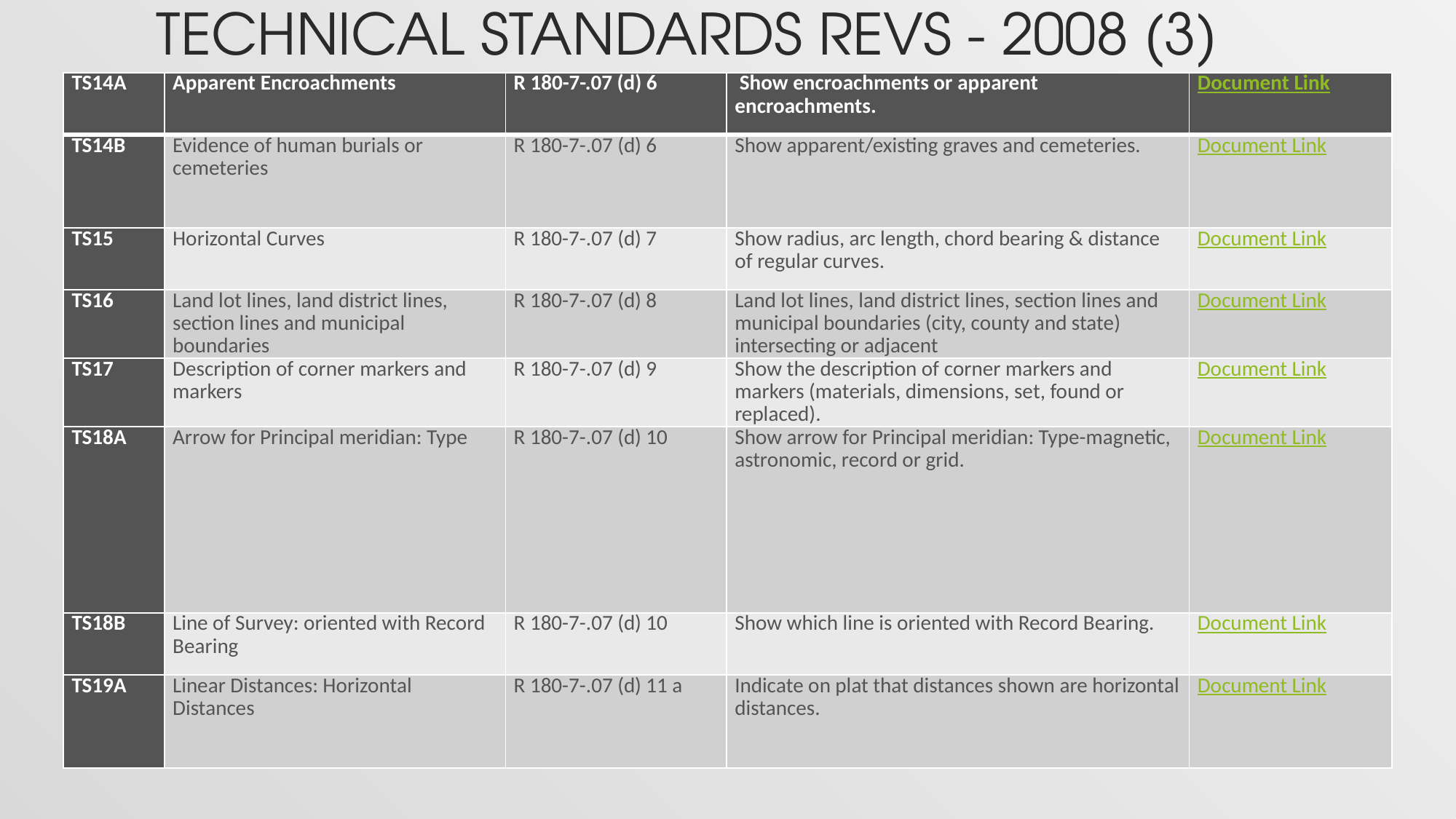

# Technical Standards Revs - 2008 (3)
| TS14A | Apparent Encroachments | R 180-7-.07 (d) 6 | Show encroachments or apparent encroachments. | Document Link |
| --- | --- | --- | --- | --- |
| TS14B | Evidence of human burials or cemeteries | R 180-7-.07 (d) 6 | Show apparent/existing graves and cemeteries. | Document Link |
| TS15 | Horizontal Curves | R 180-7-.07 (d) 7 | Show radius, arc length, chord bearing & distance of regular curves. | Document Link |
| TS16 | Land lot lines, land district lines, section lines and municipal boundaries | R 180-7-.07 (d) 8 | Land lot lines, land district lines, section lines and municipal boundaries (city, county and state) intersecting or adjacent | Document Link |
| TS17 | Description of corner markers and markers | R 180-7-.07 (d) 9 | Show the description of corner markers and markers (materials, dimensions, set, found or replaced). | Document Link |
| TS18A | Arrow for Principal meridian: Type | R 180-7-.07 (d) 10 | Show arrow for Principal meridian: Type-magnetic, astronomic, record or grid. | Document Link |
| TS18B | Line of Survey: oriented with Record Bearing | R 180-7-.07 (d) 10 | Show which line is oriented with Record Bearing. | Document Link |
| TS19A | Linear Distances: Horizontal Distances | R 180-7-.07 (d) 11 a | Indicate on plat that distances shown are horizontal distances. | Document Link |